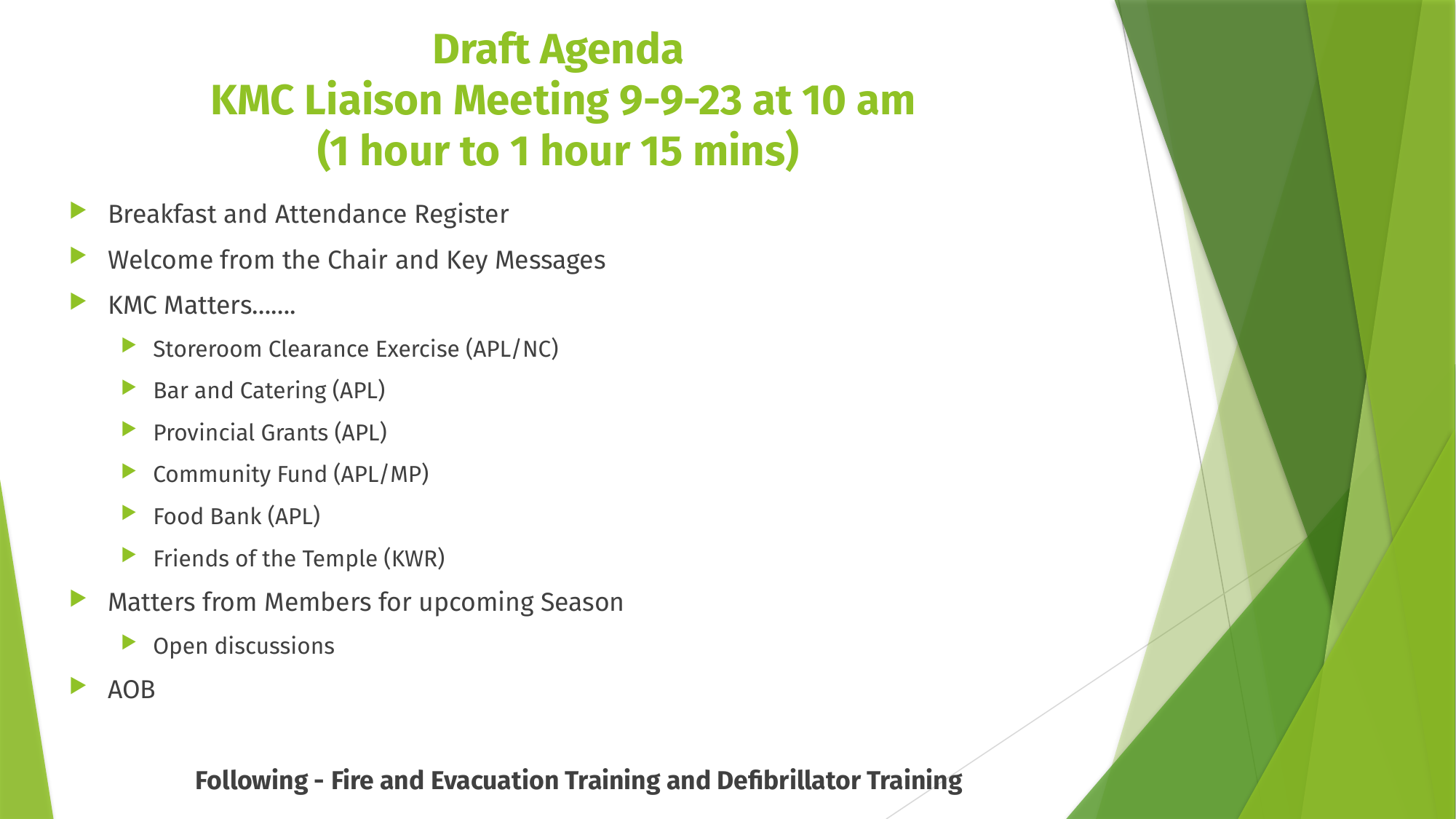

# Draft Agenda KMC Liaison Meeting 9-9-23 at 10 am (1 hour to 1 hour 15 mins)
Breakfast and Attendance Register
Welcome from the Chair and Key Messages
KMC Matters…….
Storeroom Clearance Exercise (APL/NC)
Bar and Catering (APL)
Provincial Grants (APL)
Community Fund (APL/MP)
Food Bank (APL)
Friends of the Temple (KWR)
Matters from Members for upcoming Season
Open discussions
AOB

Following - Fire and Evacuation Training and Defibrillator Training